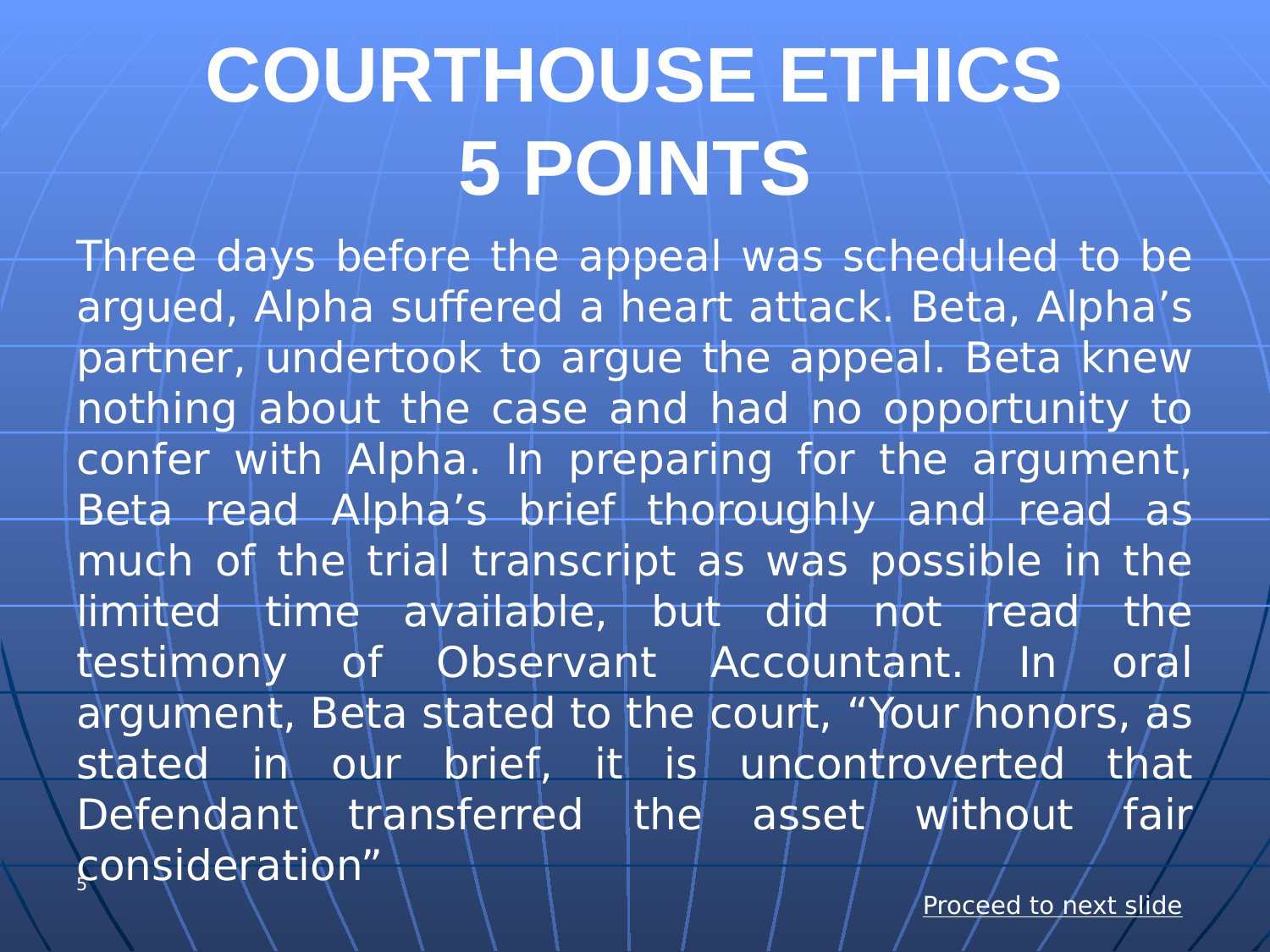

# COURTHOUSE ETHICS 5 POINTS
Three days before the appeal was scheduled to be argued, Alpha suffered a heart attack. Beta, Alpha’s partner, undertook to argue the appeal. Beta knew nothing about the case and had no opportunity to confer with Alpha. In preparing for the argument, Beta read Alpha’s brief thoroughly and read as much of the trial transcript as was possible in the limited time available, but did not read the testimony of Observant Accountant. In oral argument, Beta stated to the court, “Your honors, as stated in our brief, it is uncontroverted that Defendant transferred the asset without fair consideration”

5
Proceed to next slide